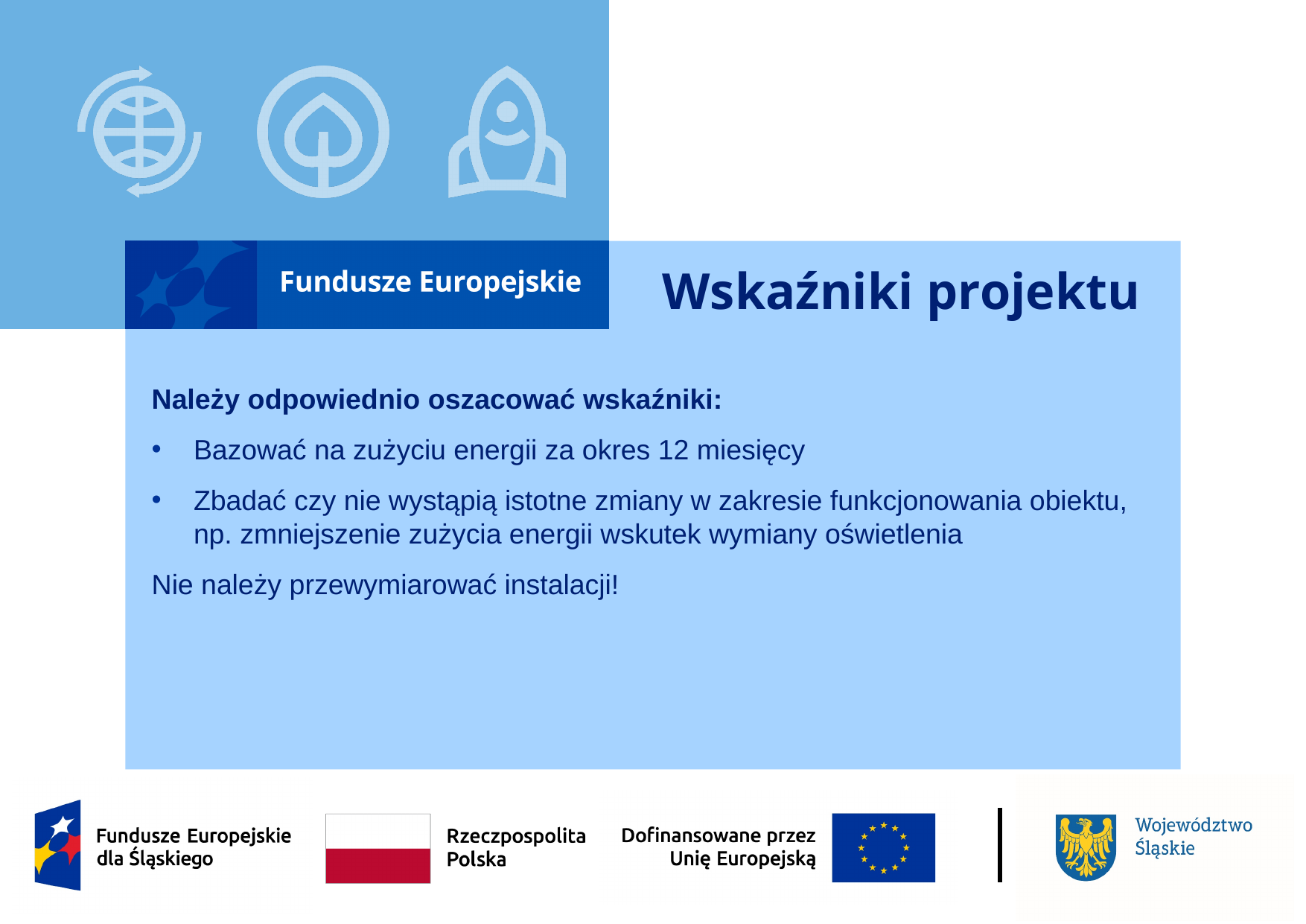

# Wskaźniki projektu

Należy odpowiednio oszacować wskaźniki:
Bazować na zużyciu energii za okres 12 miesięcy
Zbadać czy nie wystąpią istotne zmiany w zakresie funkcjonowania obiektu, np. zmniejszenie zużycia energii wskutek wymiany oświetlenia
Nie należy przewymiarować instalacji!